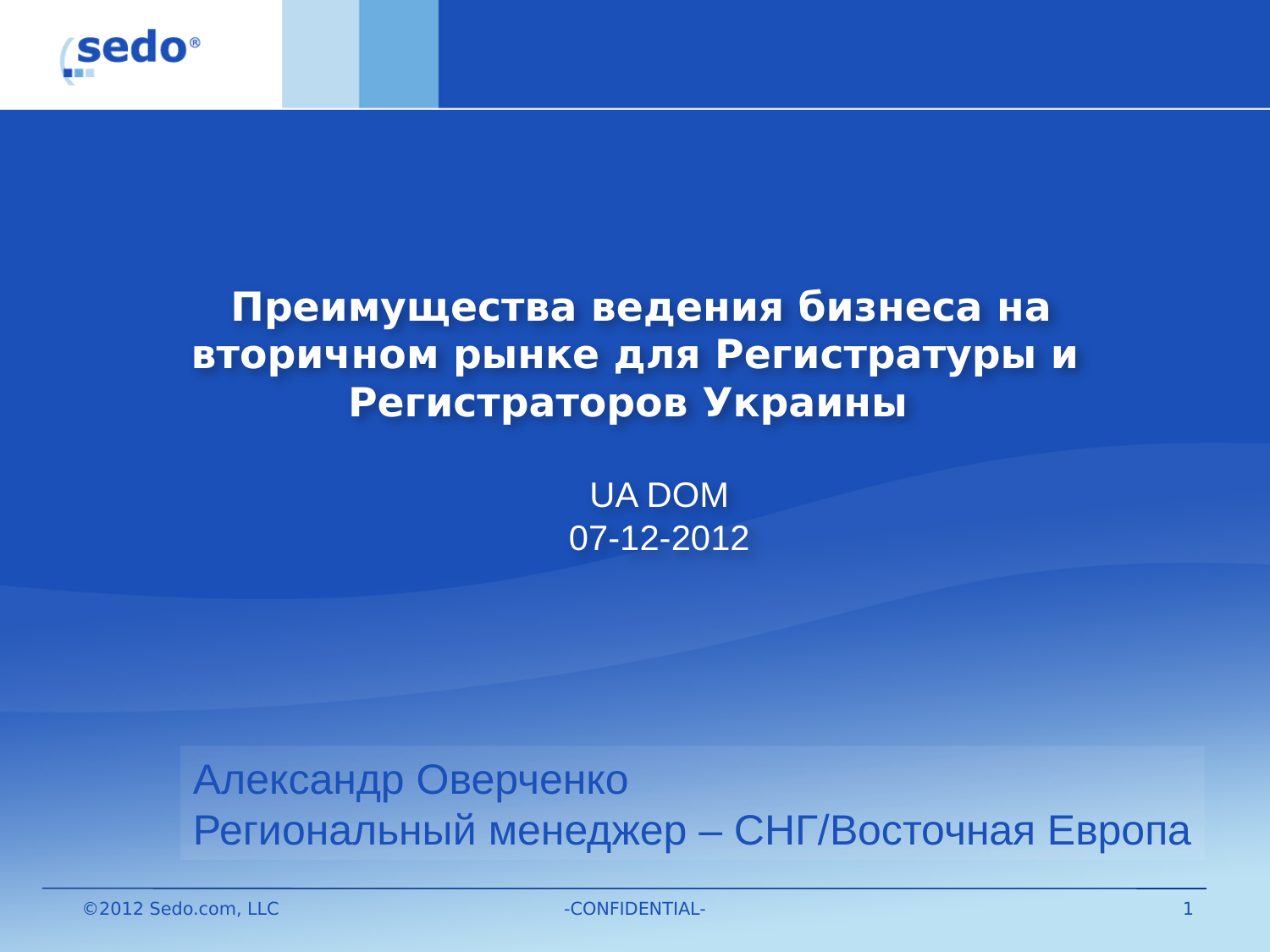

# Преимущества ведения бизнеса на вторичном рынке для Регистратуры и Регистраторов Украины
UA DOM
07-12-2012
Александр Оверченко
Региональный менеджер – СНГ/Восточная Европа
 ©2012 Sedo.com, LLC

-CONFIDENTIAL-
1